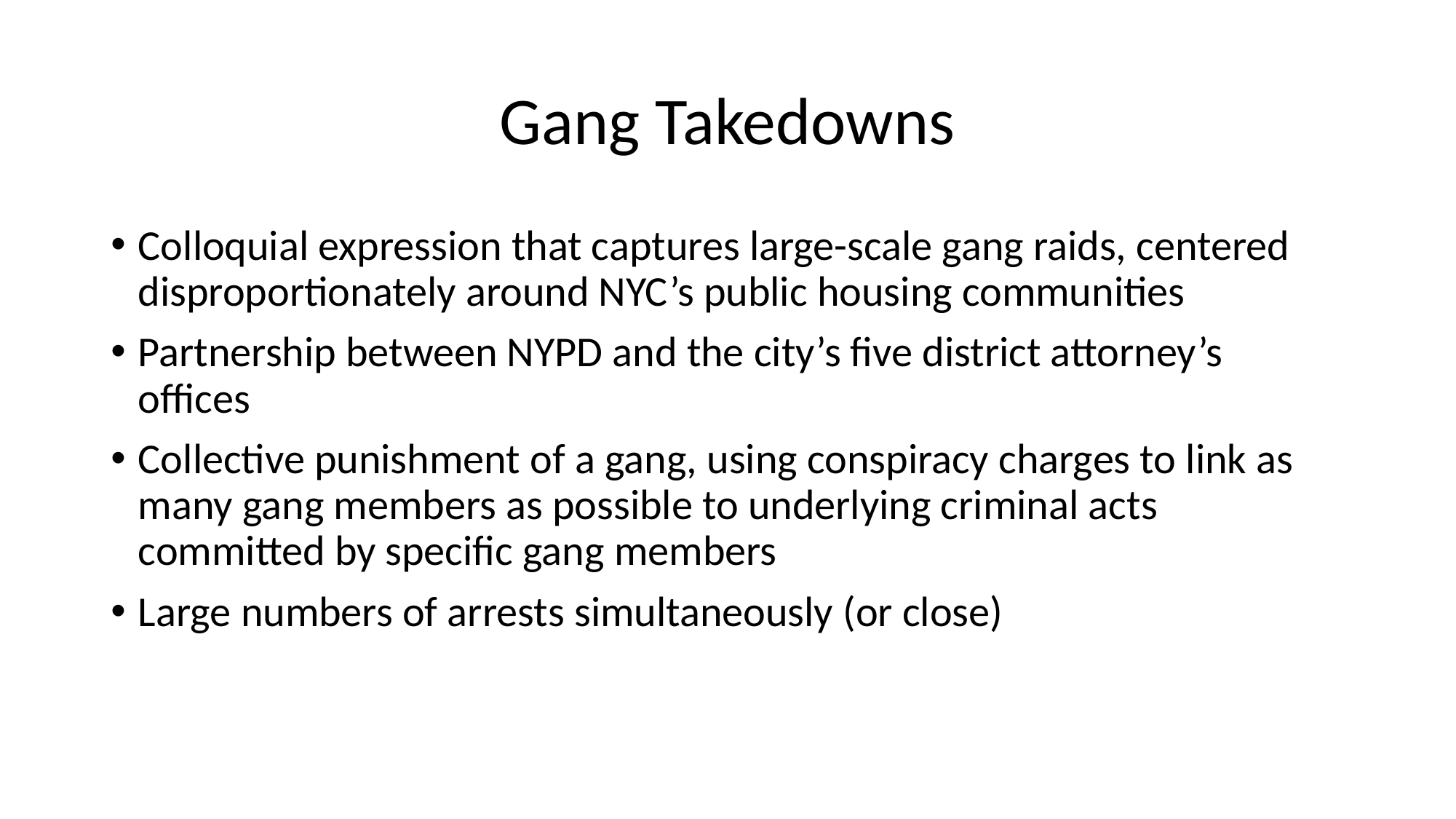

# Gang Takedowns
Colloquial expression that captures large-scale gang raids, centered disproportionately around NYC’s public housing communities
Partnership between NYPD and the city’s five district attorney’s offices
Collective punishment of a gang, using conspiracy charges to link as many gang members as possible to underlying criminal acts committed by specific gang members
Large numbers of arrests simultaneously (or close)